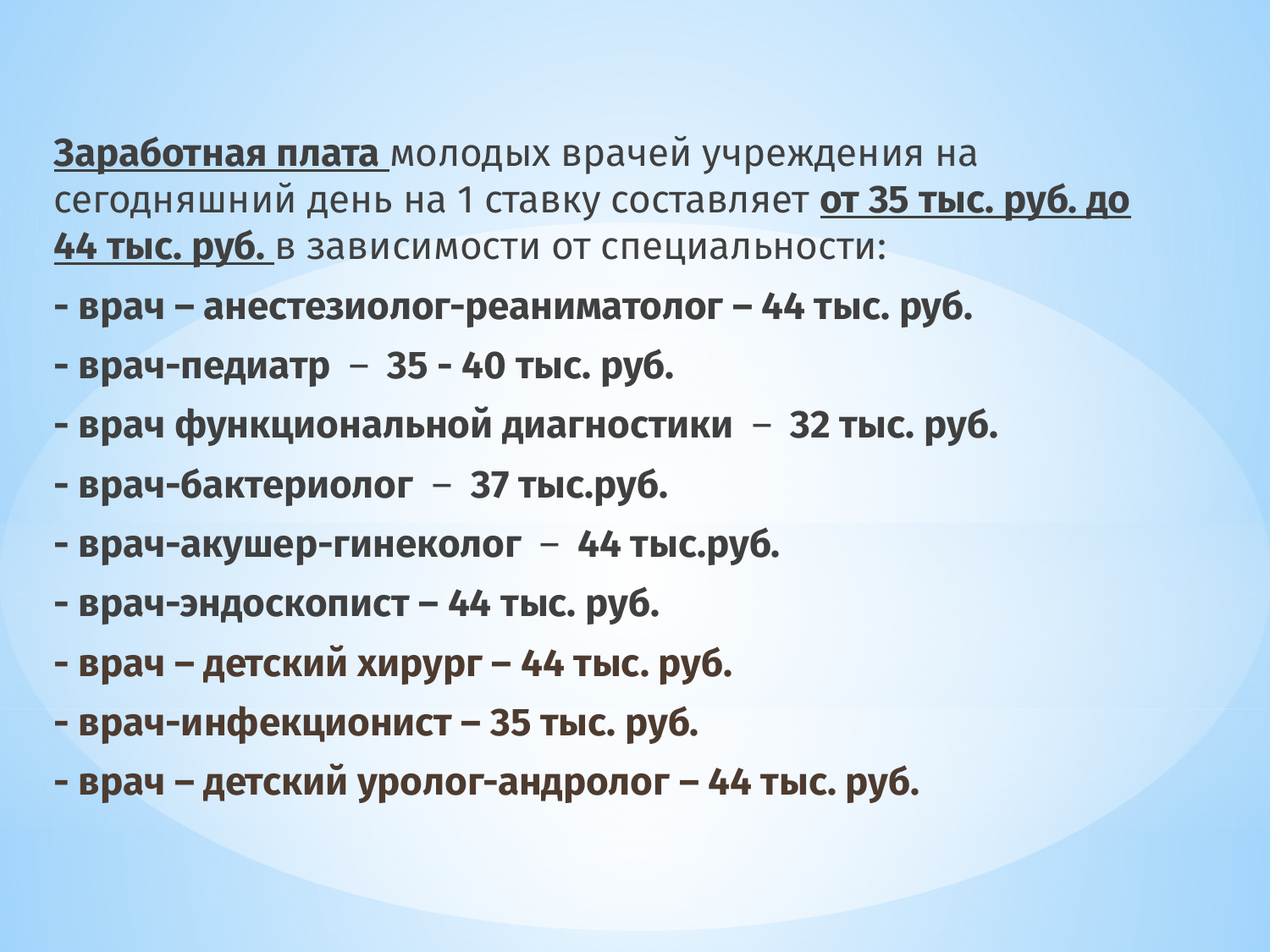

Заработная плата молодых врачей учреждения на сегодняшний день на 1 ставку составляет от 35 тыс. руб. до 44 тыс. руб. в зависимости от специальности:
- врач – анестезиолог-реаниматолог – 44 тыс. руб.
- врач-педиатр  –  35 - 40 тыс. руб.
- врач функциональной диагностики  –  32 тыс. руб.
- врач-бактериолог  –  37 тыс.руб.
- врач-акушер-гинеколог  –  44 тыс.руб.
- врач-эндоскопист – 44 тыс. руб.
- врач – детский хирург – 44 тыс. руб.
- врач-инфекционист – 35 тыс. руб.
- врач – детский уролог-андролог – 44 тыс. руб.